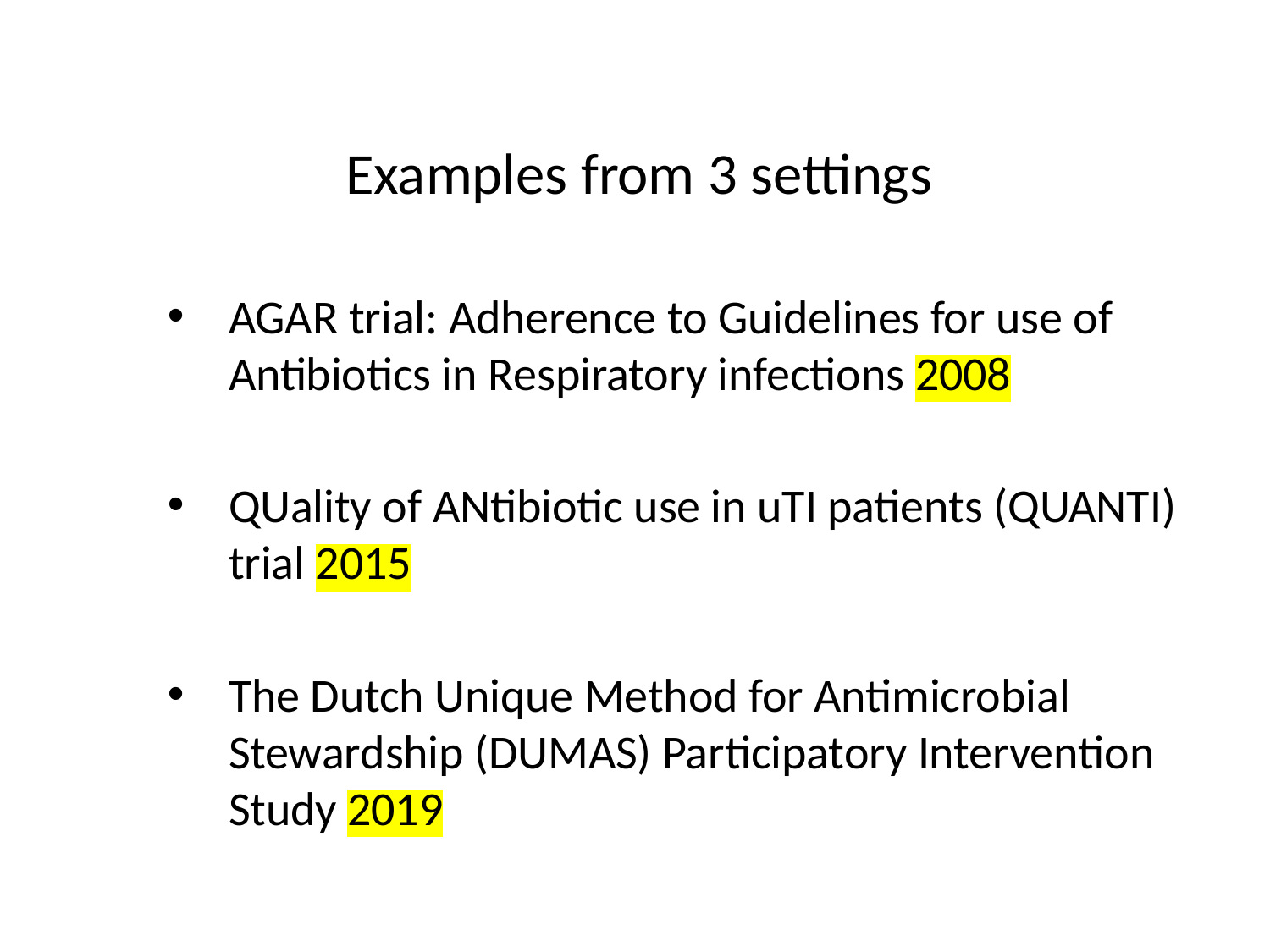

# Examples from 3 settings

AGAR trial: Adherence to Guidelines for use of Antibiotics in Respiratory infections 2008

QUality of ANtibiotic use in uTI patients (QUANTI) trial 2015

The Dutch Unique Method for Antimicrobial Stewardship (DUMAS) Participatory Intervention Study 2019